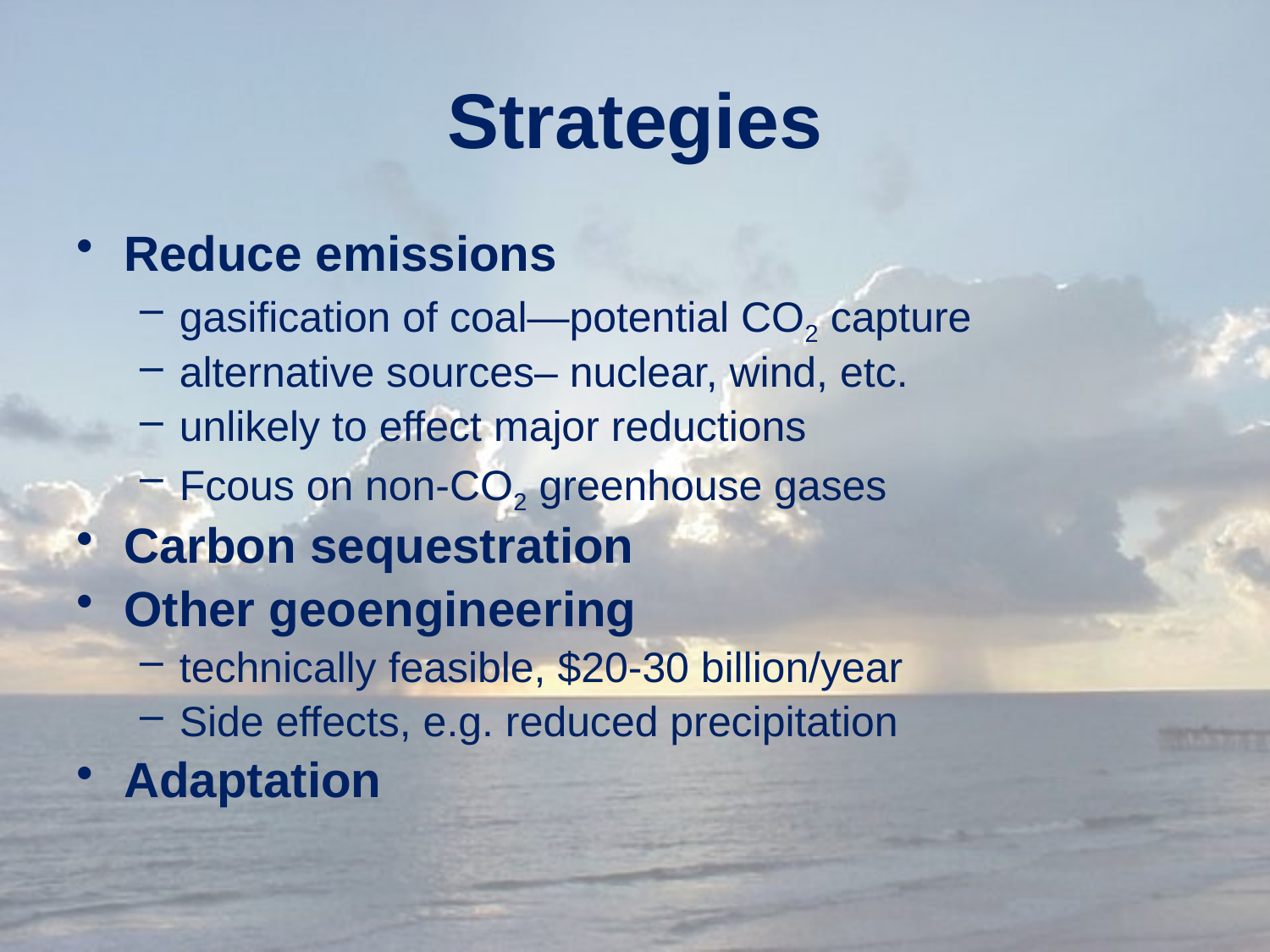

# Strategies
Reduce emissions
gasification of coal—potential CO2 capture
alternative sources– nuclear, wind, etc.
unlikely to effect major reductions
Fcous on non-CO2 greenhouse gases
Carbon sequestration
Other geoengineering
technically feasible, $20-30 billion/year
Side effects, e.g. reduced precipitation
Adaptation